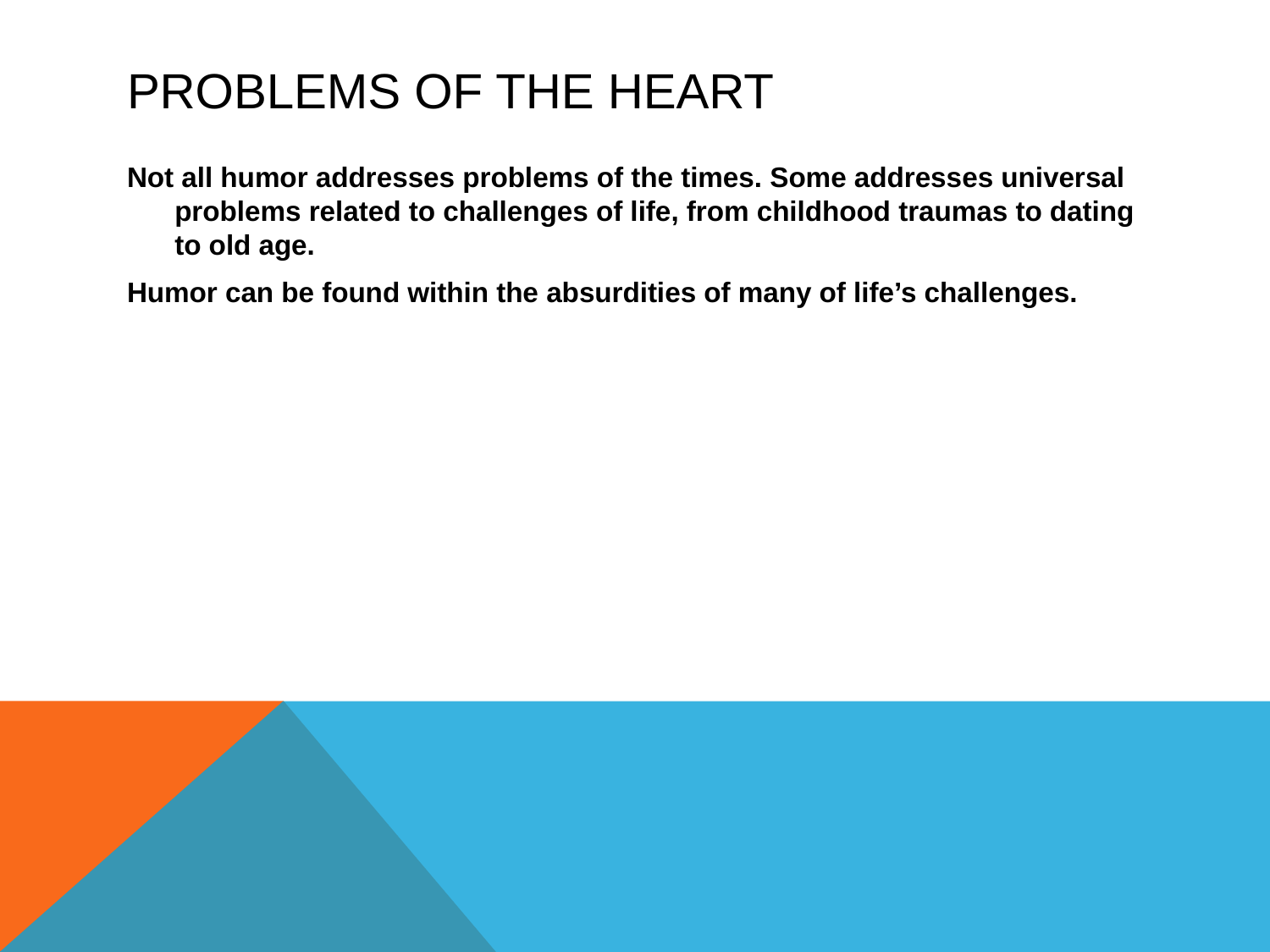

# Problems of the heart
Not all humor addresses problems of the times. Some addresses universal problems related to challenges of life, from childhood traumas to dating to old age.
Humor can be found within the absurdities of many of life’s challenges.